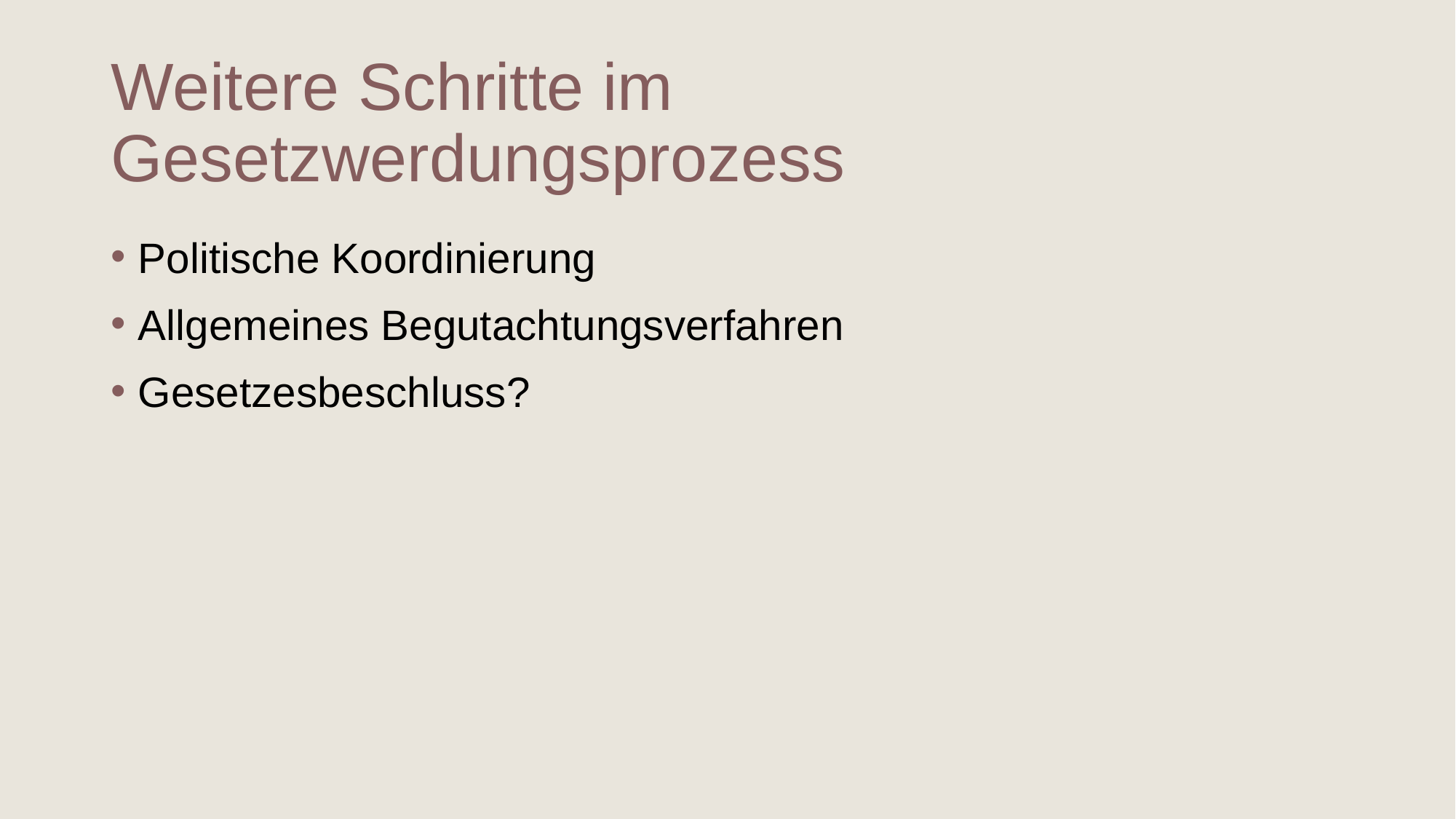

# Weitere Schritte im Gesetzwerdungsprozess
Politische Koordinierung
Allgemeines Begutachtungsverfahren
Gesetzesbeschluss?